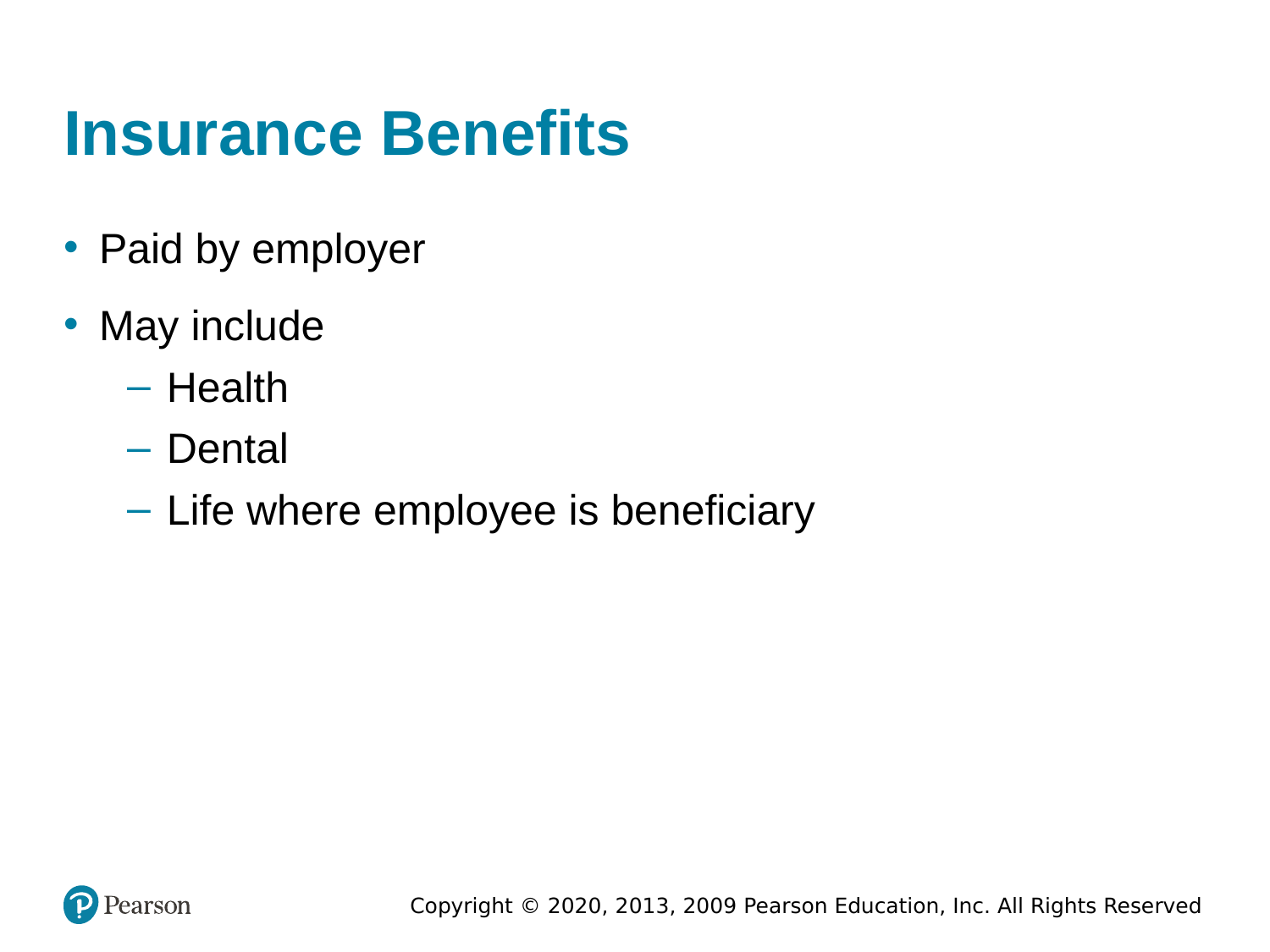

# Insurance Benefits
Paid by employer
May include
Health
Dental
Life where employee is beneficiary